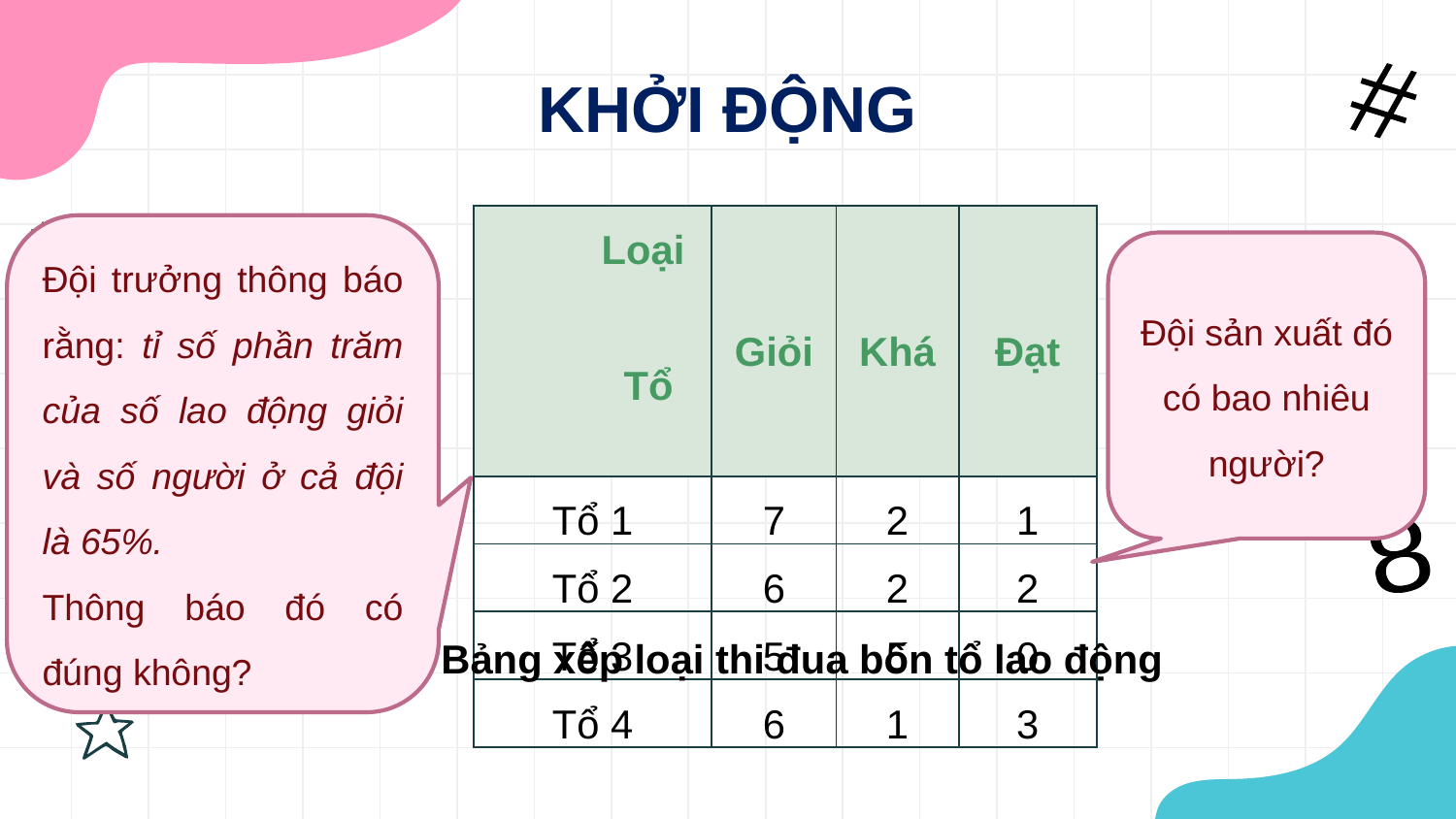

#
# KHỞI ĐỘNG
| Loại Tổ | Giỏi | Khá | Đạt |
| --- | --- | --- | --- |
| Tổ 1 | 7 | 2 | 1 |
| Tổ 2 | 6 | 2 | 2 |
| Tổ 3 | 5 | 5 | 0 |
| Tổ 4 | 6 | 1 | 3 |
Đội trưởng thông báo rằng: tỉ số phần trăm của số lao động giỏi và số người ở cả đội là 65%.
Thông báo đó có đúng không?
Đội sản xuất đó có bao nhiêu người?
8
Bảng xếp loại thi đua bốn tổ lao động